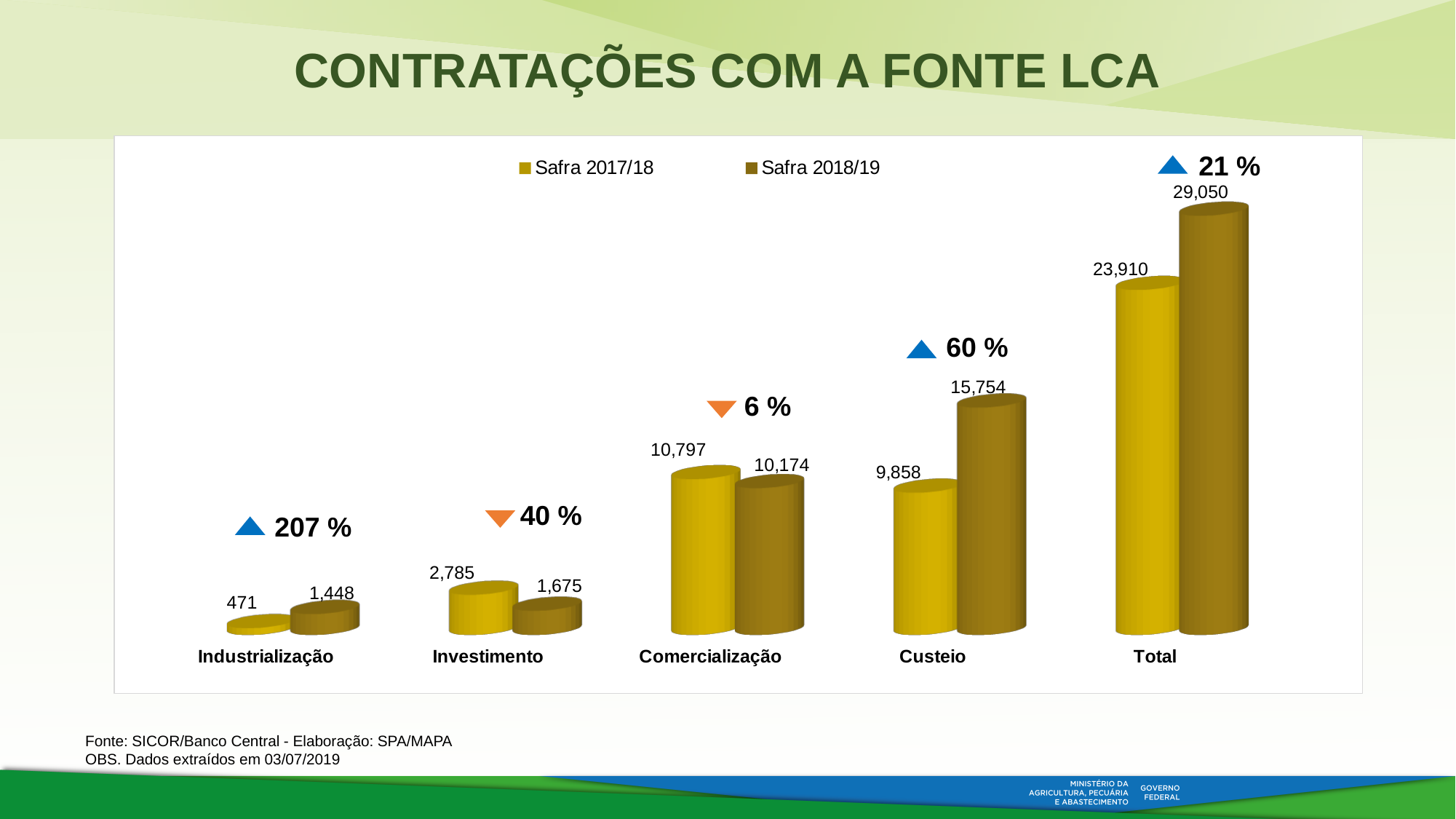

CONTRATAÇÕES COM A FONTE LCA

[unsupported chart]

21 %

60 %

6 %

40 %
207 %

Fonte: SICOR/Banco Central - Elaboração: SPA/MAPA
OBS. Dados extraídos em 03/07/2019